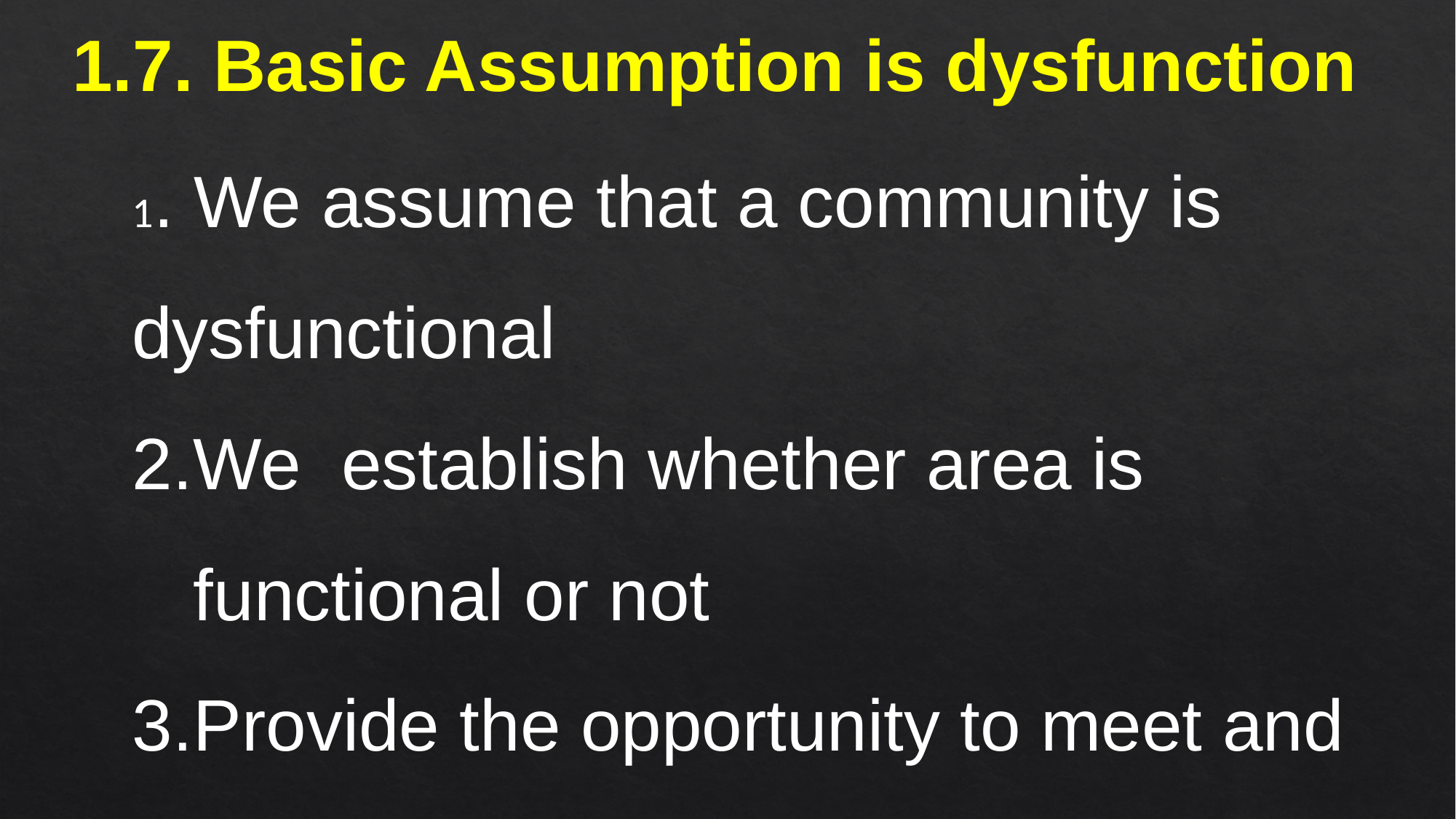

1.7. Basic Assumption is dysfunction
1. We assume that a community is dysfunctional
We  establish whether area is functional or not
Provide the opportunity to meet and discuss regularly
Through starting a Community Health Club
To enable Common Unity to be  built